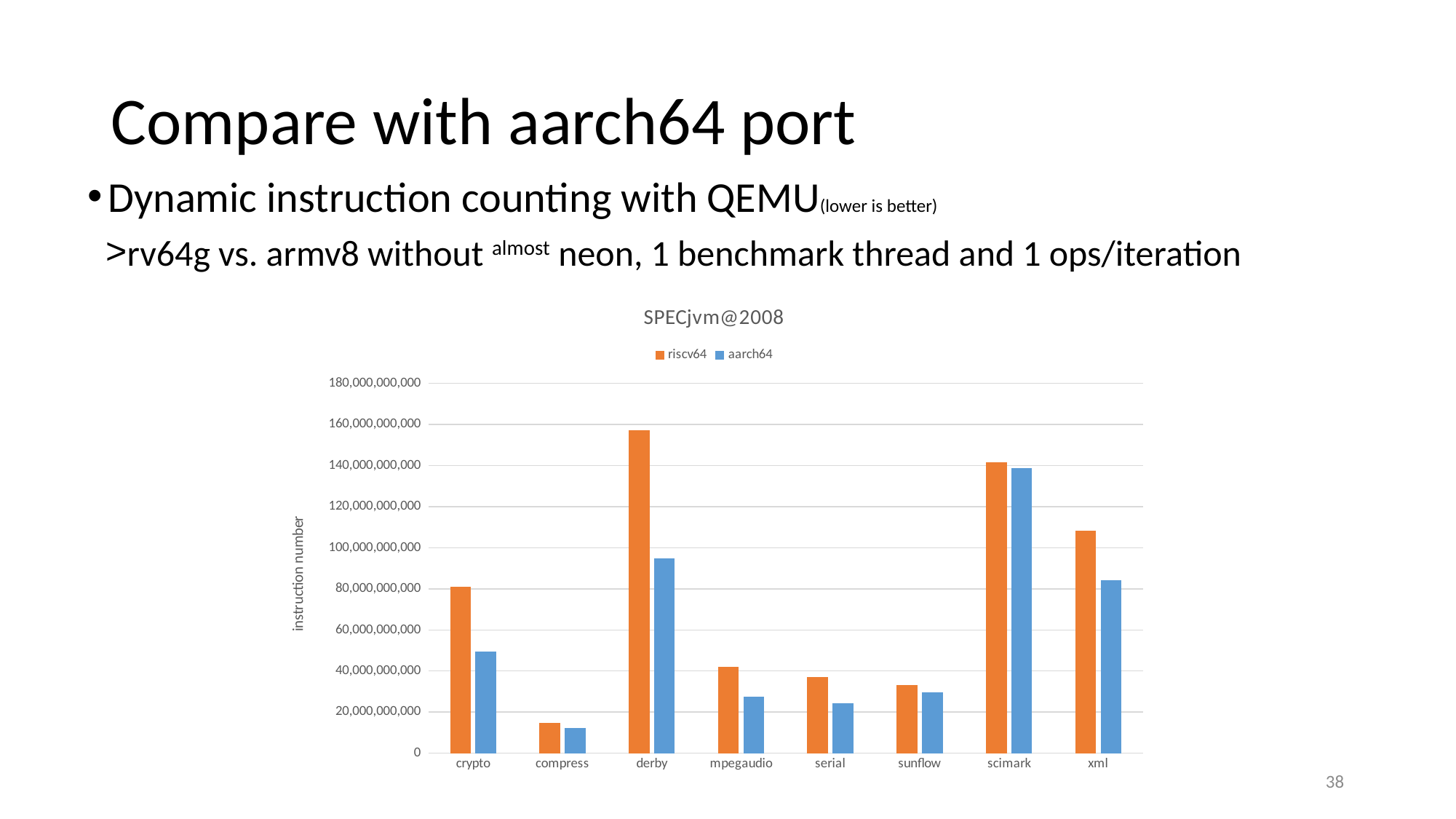

Compare with aarch64 port
Dynamic instruction counting with QEMU(lower is better)
rv64g vs. armv8 without almost neon, 1 benchmark thread and 1 ops/iteration

### Chart: SPECjvm@2008

| Category | riscv64 | aarch64 |
|---|---|---|
| crypto | 80748151387.0 | 49231964466.0 |
| compress | 14723313723.0 | 12229790130.0 |
| derby | 157067464824.0 | 94510760628.0 |
| mpegaudio | 41733805028.0 | 27436181412.0 |
| serial | 36786446340.0 | 24065566425.0 |
| sunflow | 33058596610.0 | 29396876507.0 |
| scimark | 141354556311.0 | 138460968903.0 |
| xml | 108143148493.0 | 84014144637.0 |
38